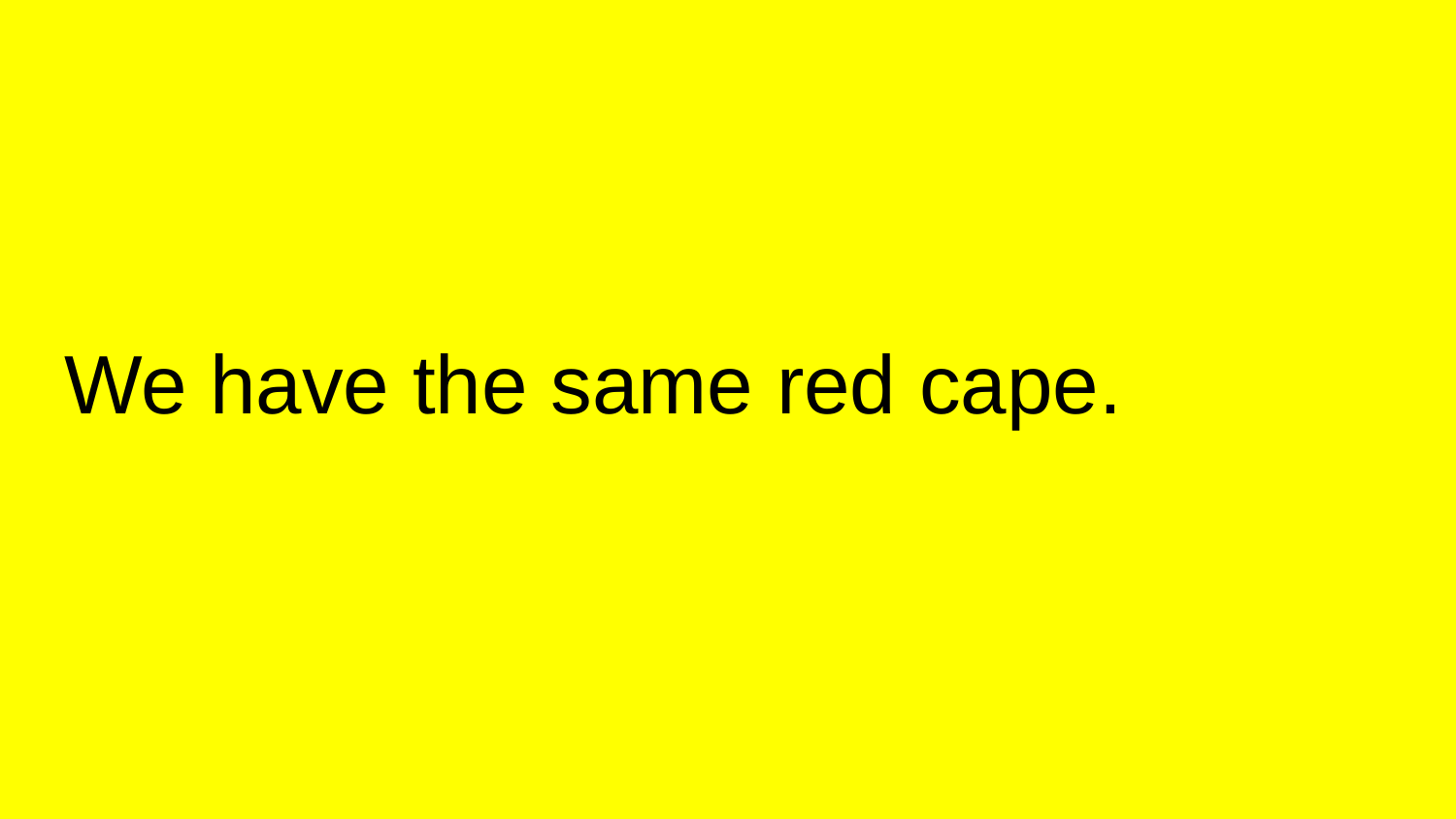

# We have the same red cape.